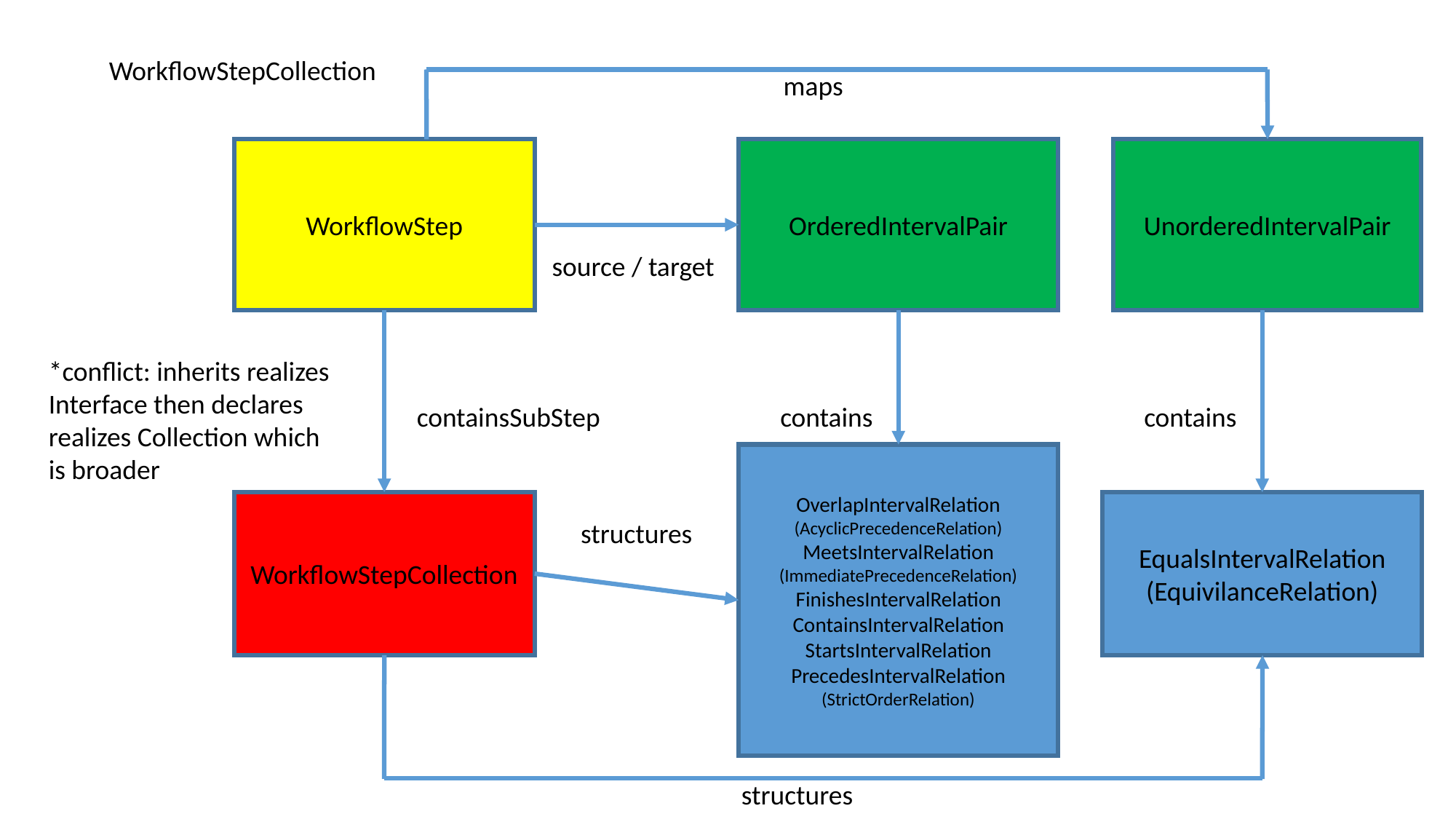

WorkflowStepCollection
maps
UnorderedIntervalPair
WorkflowStep
OrderedIntervalPair
source / target
*conflict: inherits realizes Interface then declares realizes Collection which is broader
containsSubStep
contains
contains
OverlapIntervalRelation
(AcyclicPrecedenceRelation)
MeetsIntervalRelation
(ImmediatePrecedenceRelation)
FinishesIntervalRelation
ContainsIntervalRelation
StartsIntervalRelation
PrecedesIntervalRelation
(StrictOrderRelation)
WorkflowStepCollection
EqualsIntervalRelation
(EquivilanceRelation)
structures
structures